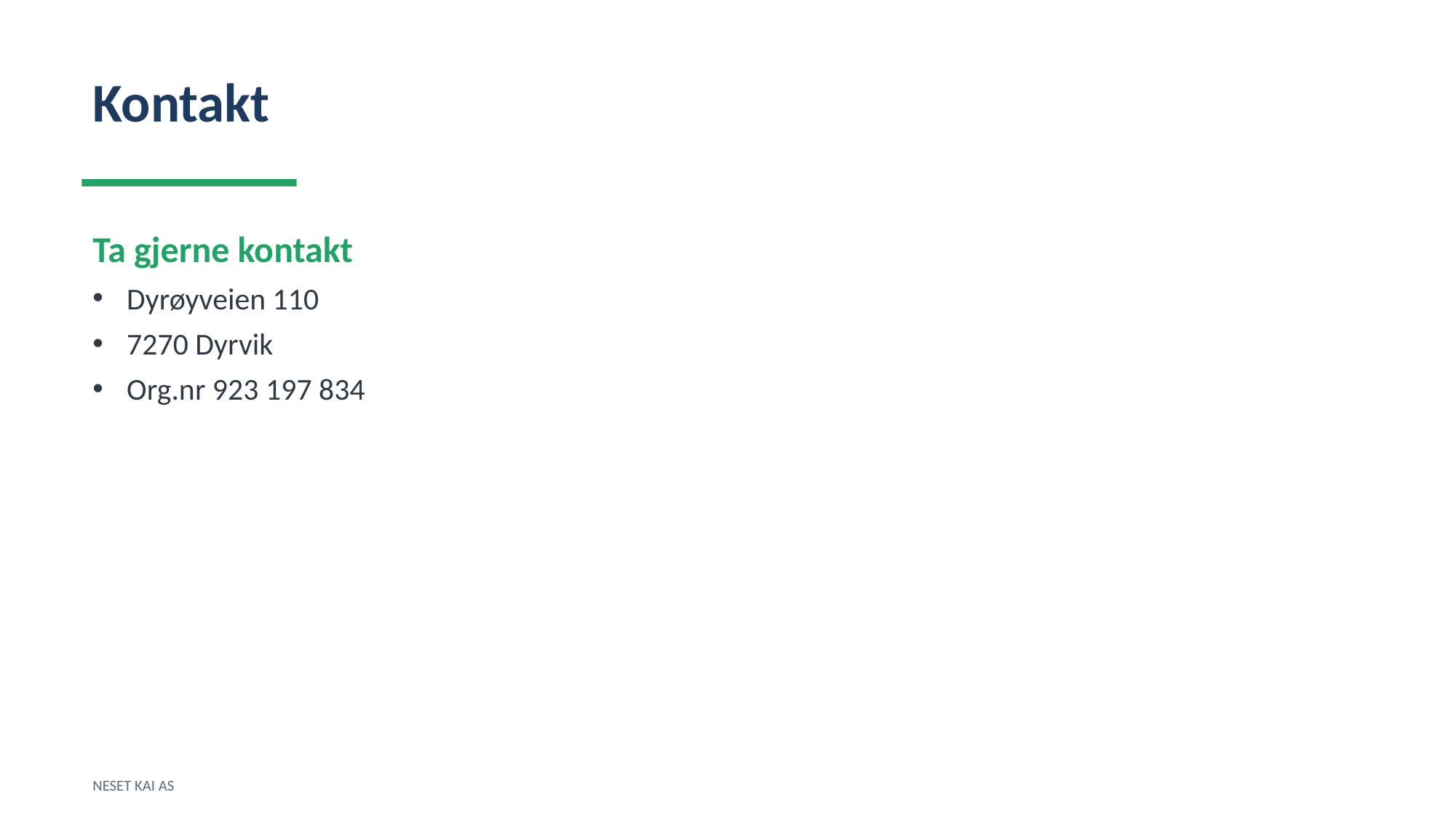

Kontakt

Ta gjerne kontakt
Dyrøyveien 110
7270 Dyrvik
Org.nr 923 197 834
NESET KAI AS